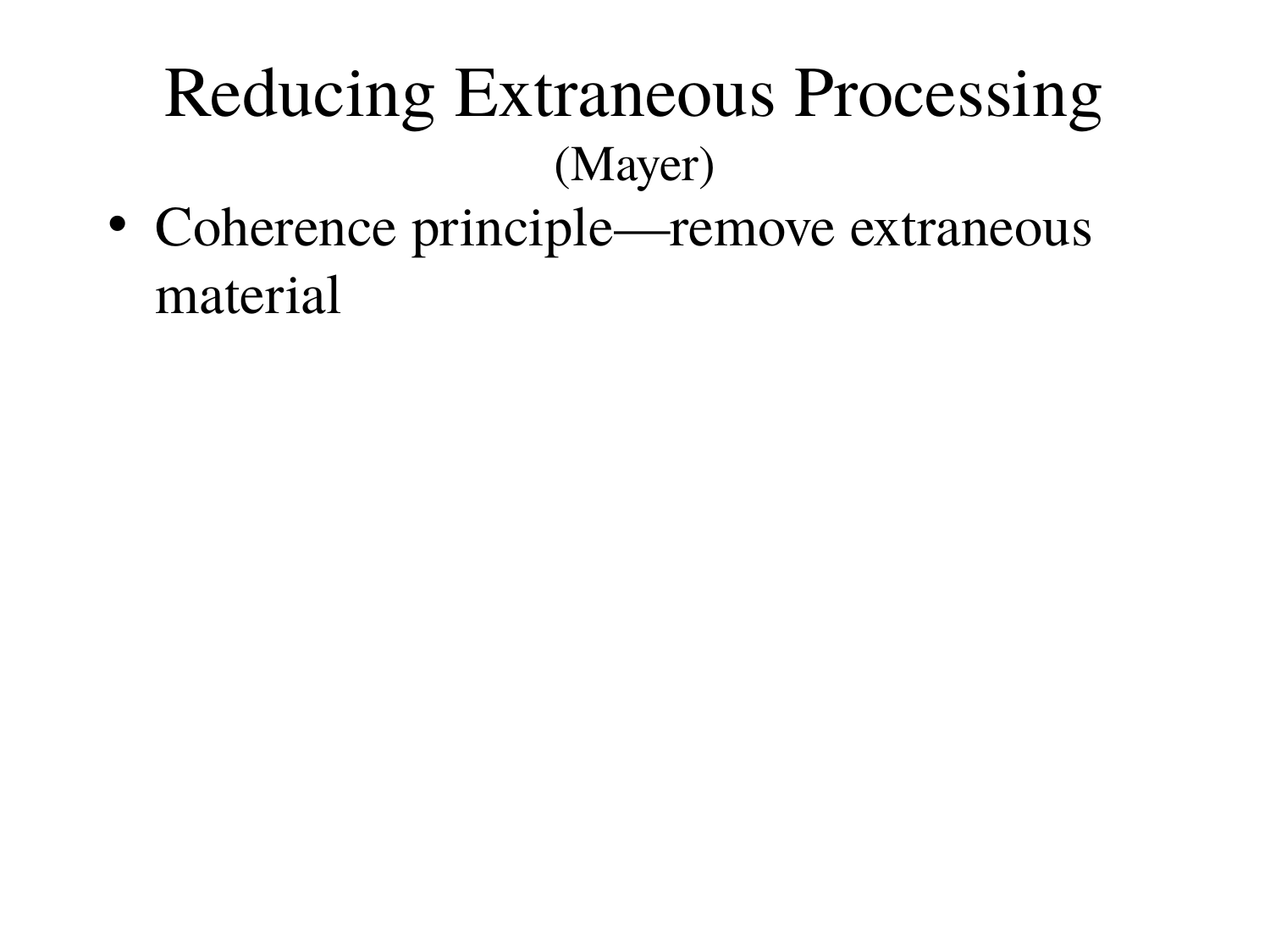

# Reducing Extraneous Processing (Mayer)
Coherence principle—remove extraneous material